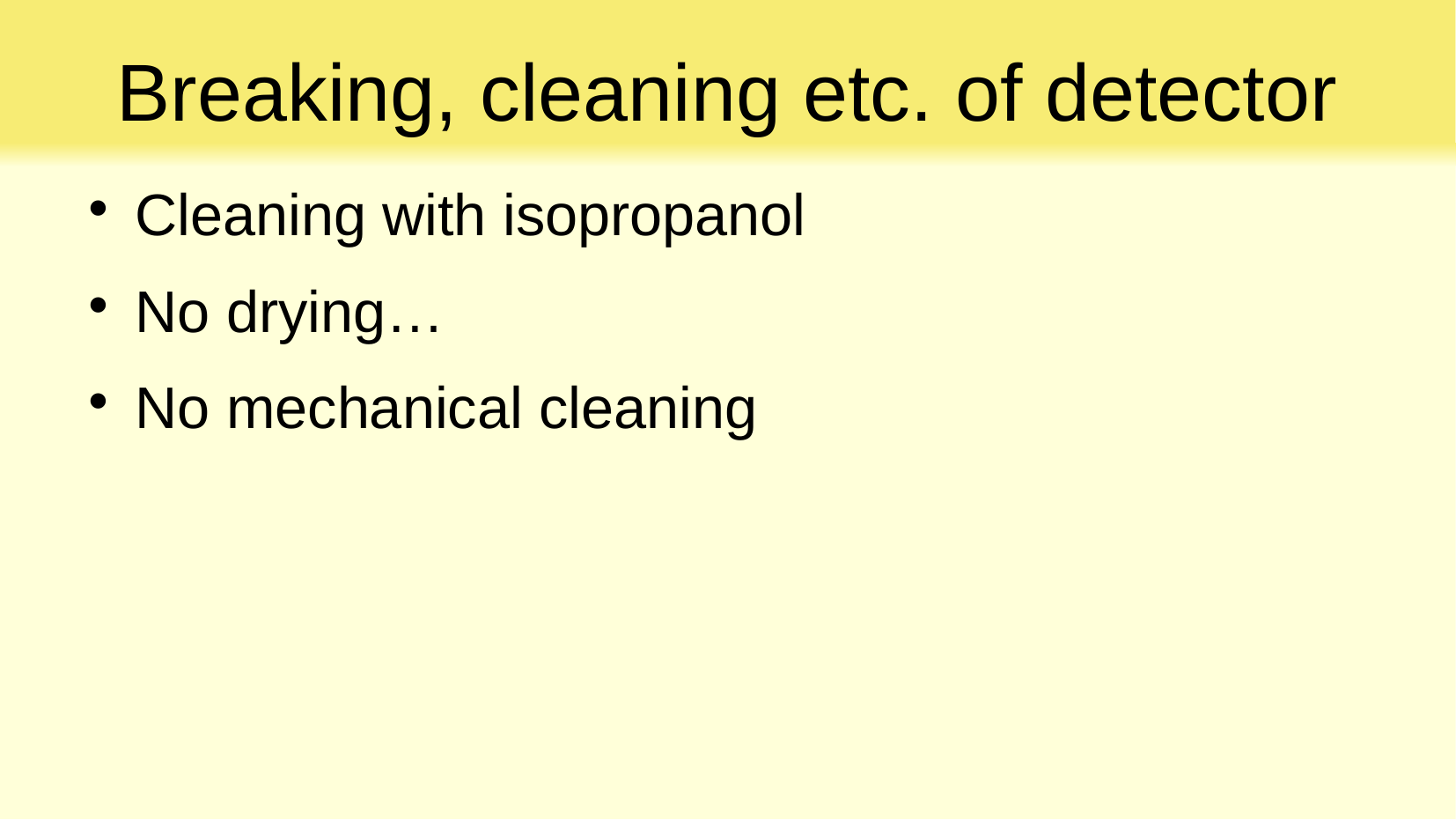

Breaking, cleaning etc. of detector
Cleaning with isopropanol
No drying…
No mechanical cleaning